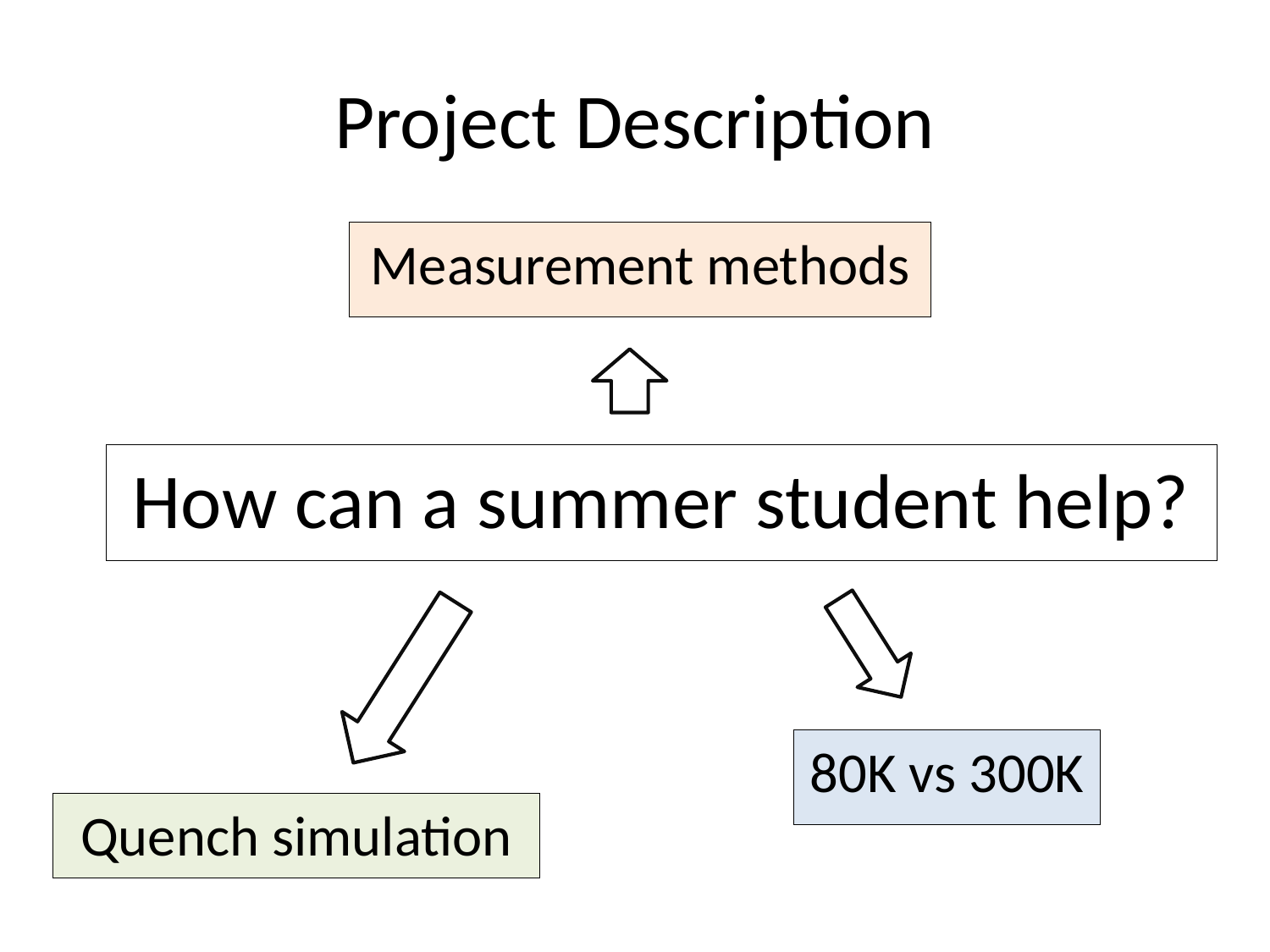

# Project Description
Measurement methods

How can a summer student help?

80K vs 300K
Quench simulation